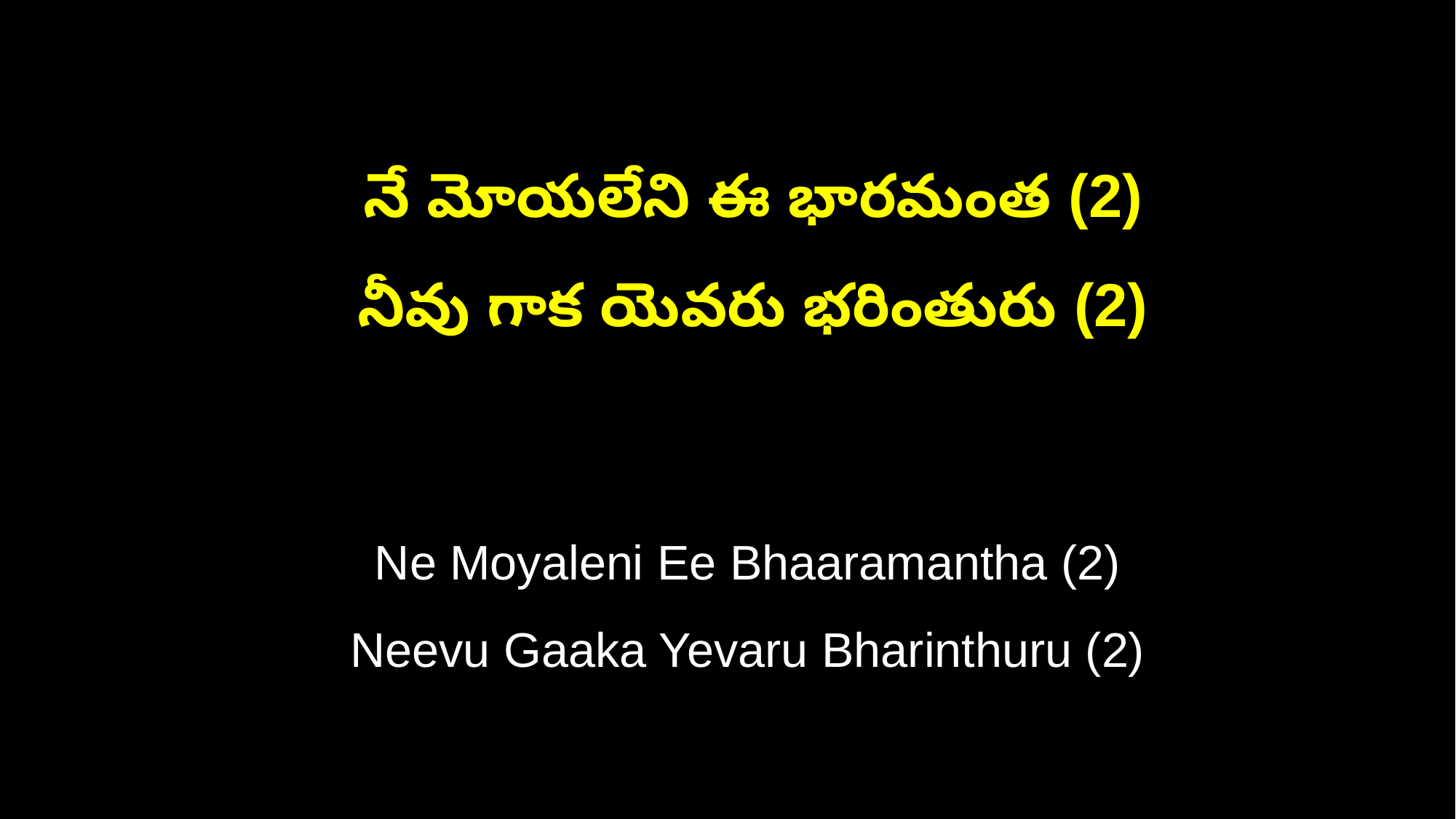

నే మోయలేని ఈ భారమంత (2)
   నీవు గాక యెవరు భరింతురు (2)
   Ne Moyaleni Ee Bhaaramantha (2)
   Neevu Gaaka Yevaru Bharinthuru (2)